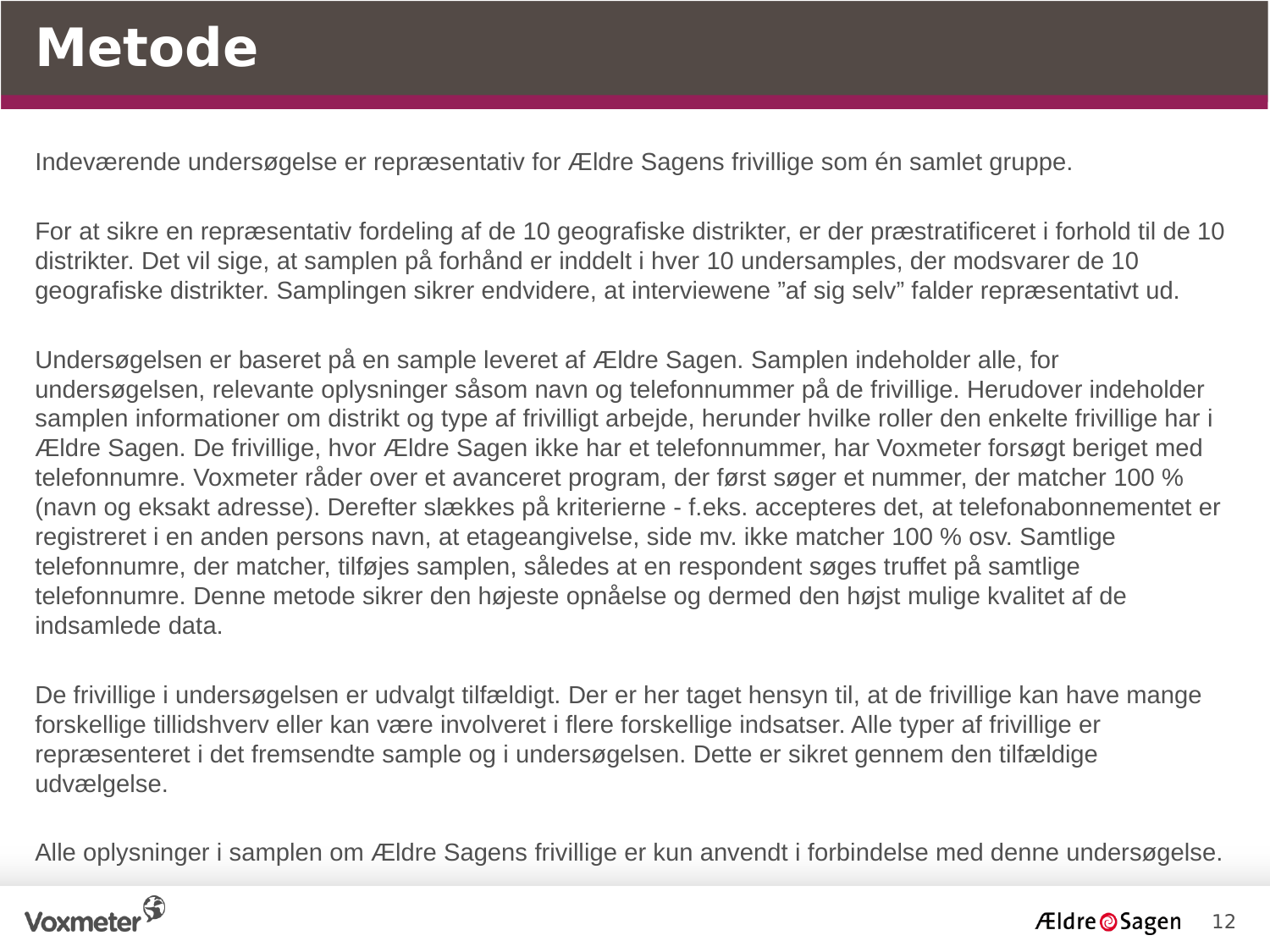

Metode
Indeværende undersøgelse er repræsentativ for Ældre Sagens frivillige som én samlet gruppe.

For at sikre en repræsentativ fordeling af de 10 geografiske distrikter, er der præstratificeret i forhold til de 10 distrikter. Det vil sige, at samplen på forhånd er inddelt i hver 10 undersamples, der modsvarer de 10 geografiske distrikter. Samplingen sikrer endvidere, at interviewene ”af sig selv” falder repræsentativt ud.

Undersøgelsen er baseret på en sample leveret af Ældre Sagen. Samplen indeholder alle, for undersøgelsen, relevante oplysninger såsom navn og telefonnummer på de frivillige. Herudover indeholder samplen informationer om distrikt og type af frivilligt arbejde, herunder hvilke roller den enkelte frivillige har i Ældre Sagen. De frivillige, hvor Ældre Sagen ikke har et telefonnummer, har Voxmeter forsøgt beriget med telefonnumre. Voxmeter råder over et avanceret program, der først søger et nummer, der matcher 100 % (navn og eksakt adresse). Derefter slækkes på kriterierne - f.eks. accepteres det, at telefonabonnementet er registreret i en anden persons navn, at etageangivelse, side mv. ikke matcher 100 % osv. Samtlige telefonnumre, der matcher, tilføjes samplen, således at en respondent søges truffet på samtlige telefonnumre. Denne metode sikrer den højeste opnåelse og dermed den højst mulige kvalitet af de indsamlede data.

De frivillige i undersøgelsen er udvalgt tilfældigt. Der er her taget hensyn til, at de frivillige kan have mange forskellige tillidshverv eller kan være involveret i flere forskellige indsatser. Alle typer af frivillige er repræsenteret i det fremsendte sample og i undersøgelsen. Dette er sikret gennem den tilfældige udvælgelse.

Alle oplysninger i samplen om Ældre Sagens frivillige er kun anvendt i forbindelse med denne undersøgelse.
12